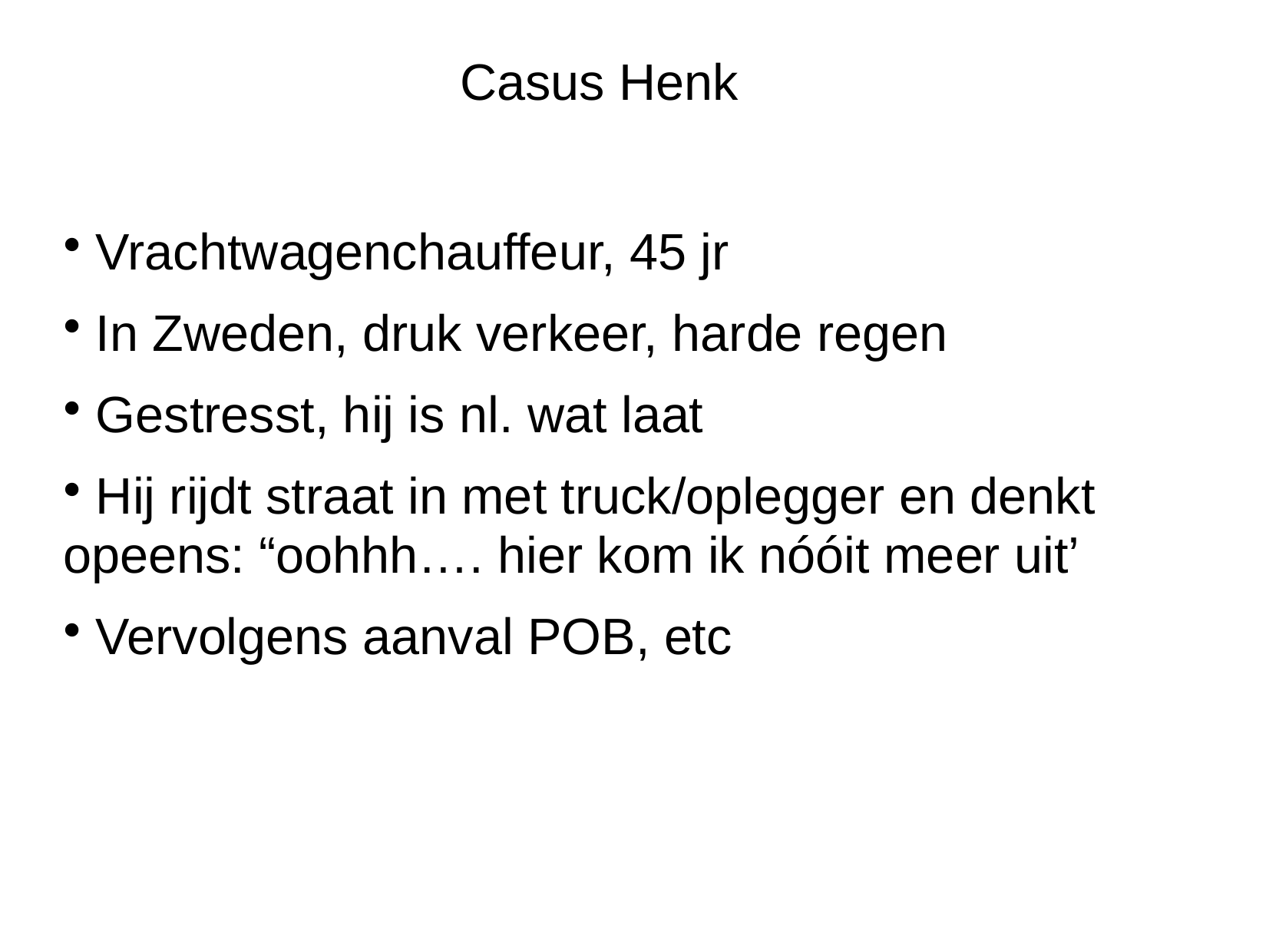

Casus Henk
 Vrachtwagenchauffeur, 45 jr
 In Zweden, druk verkeer, harde regen
 Gestresst, hij is nl. wat laat
 Hij rijdt straat in met truck/oplegger en denkt opeens: “oohhh…. hier kom ik nóóit meer uit’
 Vervolgens aanval POB, etc